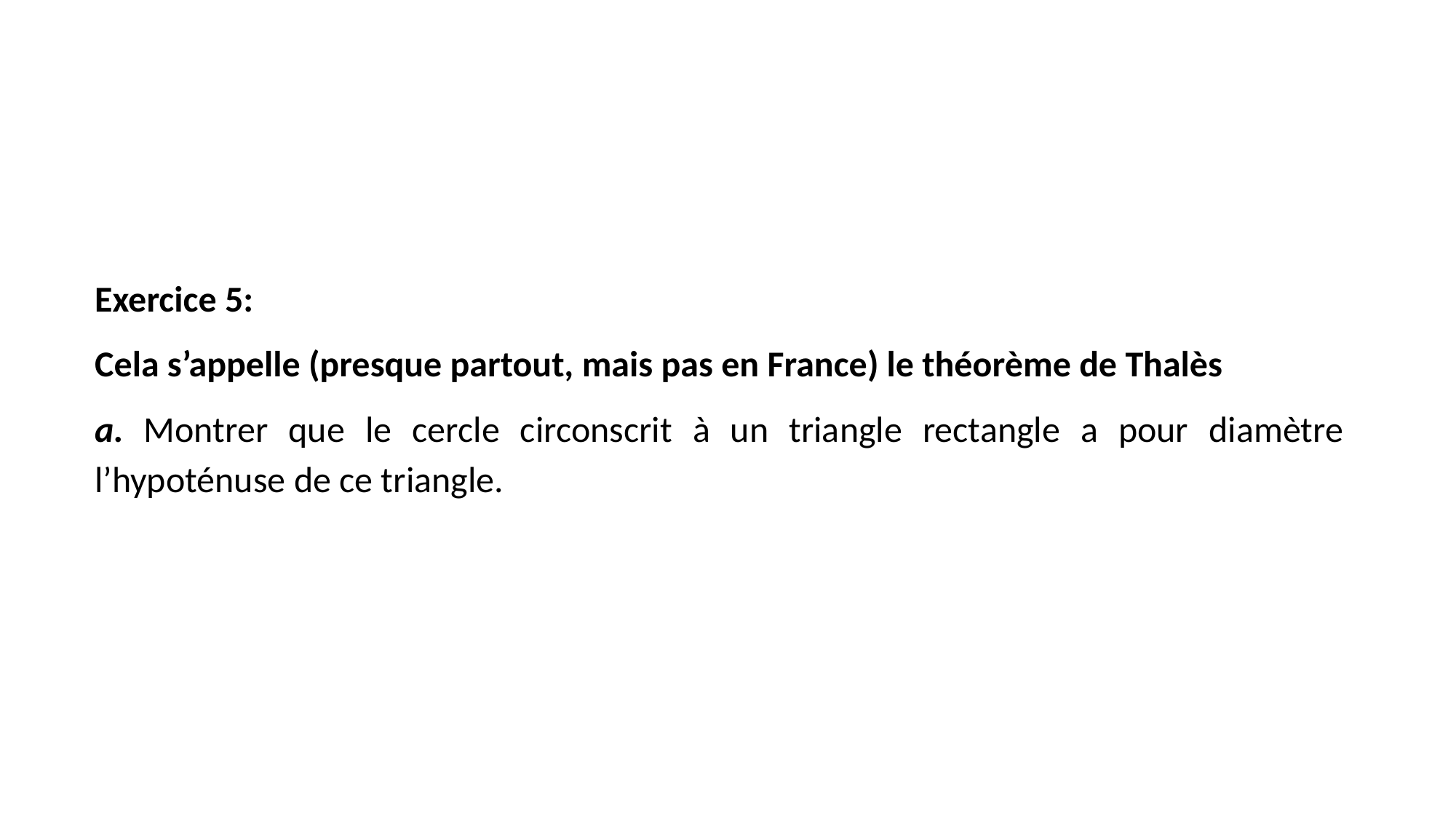

Exercice 5:
Cela s’appelle (presque partout, mais pas en France) le théorème de Thalès
a. Montrer que le cercle circonscrit à un triangle rectangle a pour diamètre l’hypoténuse de ce triangle.